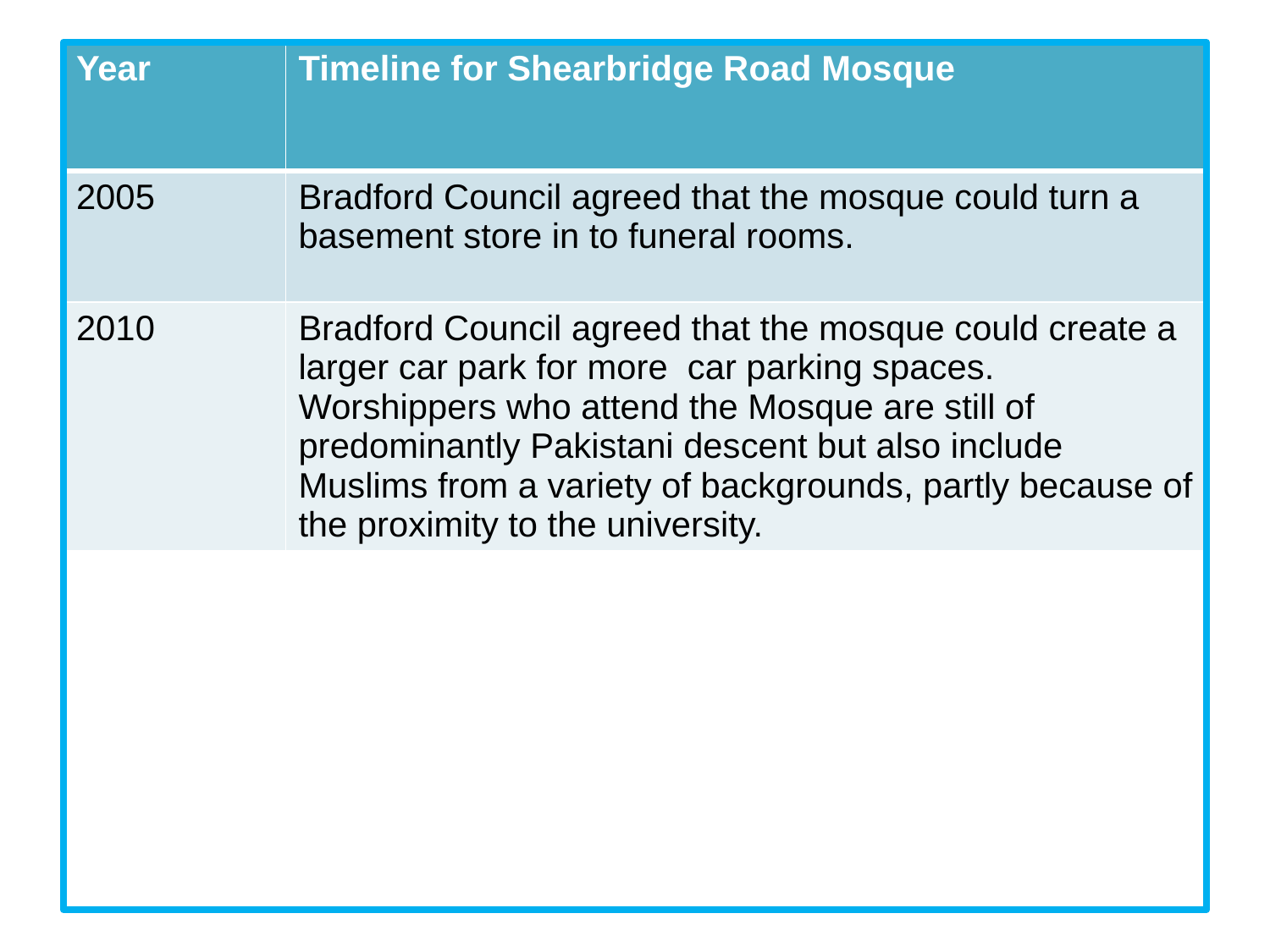

| Year | Timeline for Shearbridge Road Mosque |
| --- | --- |
| 2005 | Bradford Council agreed that the mosque could turn a basement store in to funeral rooms. |
| 2010 | Bradford Council agreed that the mosque could create a larger car park for more car parking spaces. Worshippers who attend the Mosque are still of predominantly Pakistani descent but also include Muslims from a variety of backgrounds, partly because of the proximity to the university. |